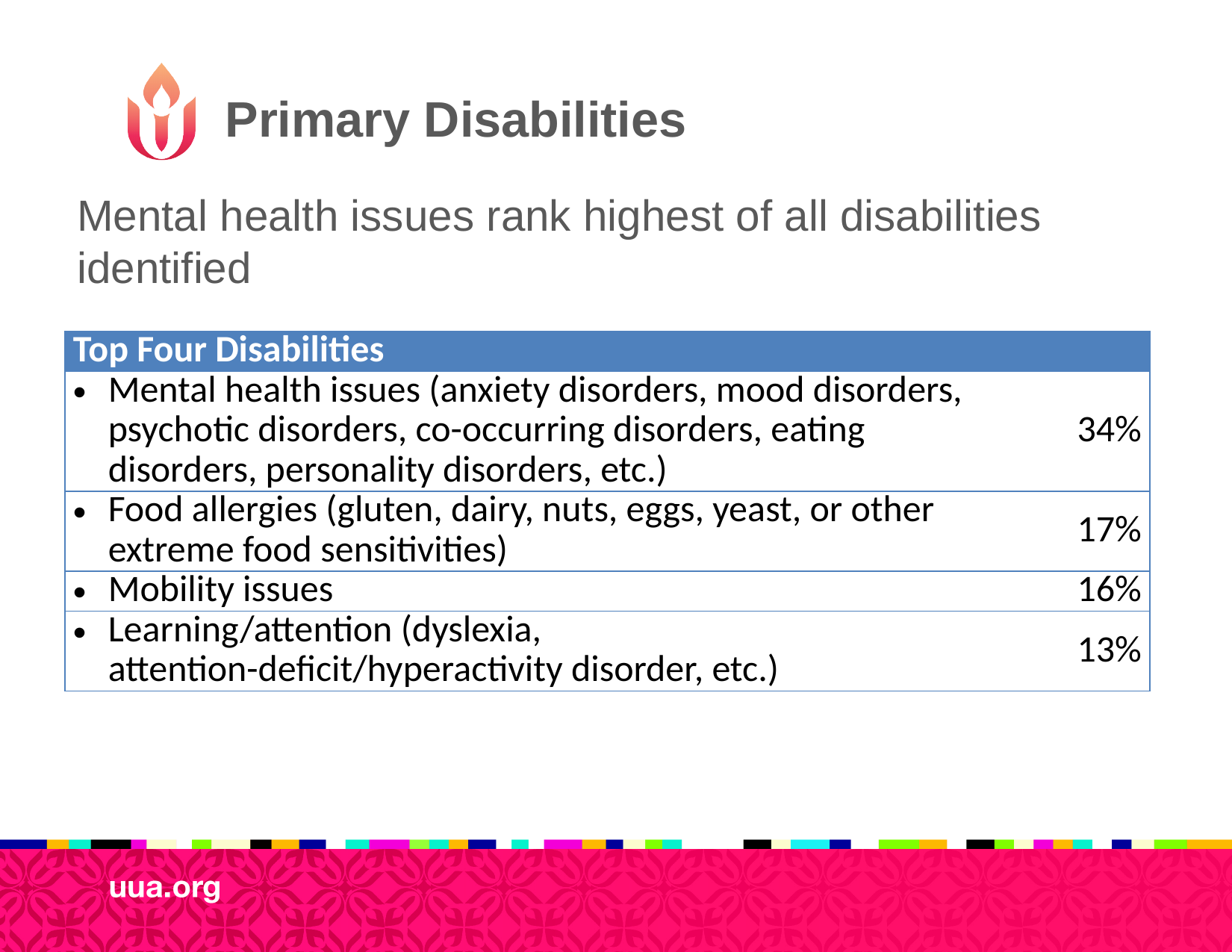

# Primary Disabilities
Mental health issues rank highest of all disabilities identified

| Top Four Disabilities |  |
| --- | --- |
| Mental health issues (anxiety disorders, mood disorders, psychotic disorders, co-occurring disorders, eating disorders, personality disorders, etc.) | 34% |
| Food allergies (gluten, dairy, nuts, eggs, yeast, or other extreme food sensitivities) | 17% |
| Mobility issues | 16% |
| Learning/attention (dyslexia, attention-deficit/hyperactivity disorder, etc.) | 13% |